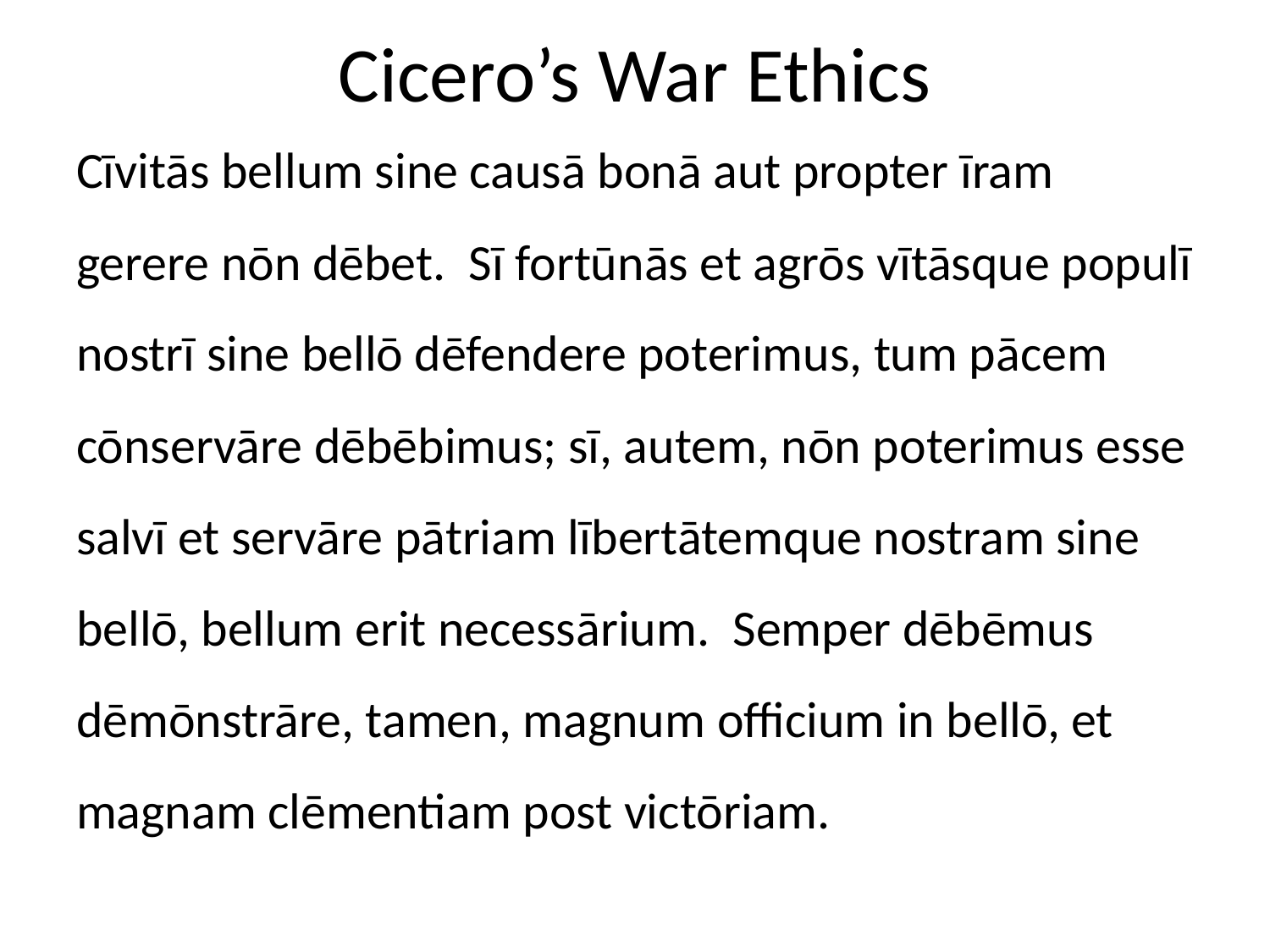

# Cicero’s War Ethics
Cīvitās bellum sine causā bonā aut propter īram gerere nōn dēbet.  Sī fortūnās et agrōs vītāsque populī nostrī sine bellō dēfendere poterimus, tum pācem cōnservāre dēbēbimus; sī, autem, nōn poterimus esse salvī et servāre pātriam lībertātemque nostram sine bellō, bellum erit necessārium.  Semper dēbēmus dēmōnstrāre, tamen, magnum officium in bellō, et magnam clēmentiam post victōriam.